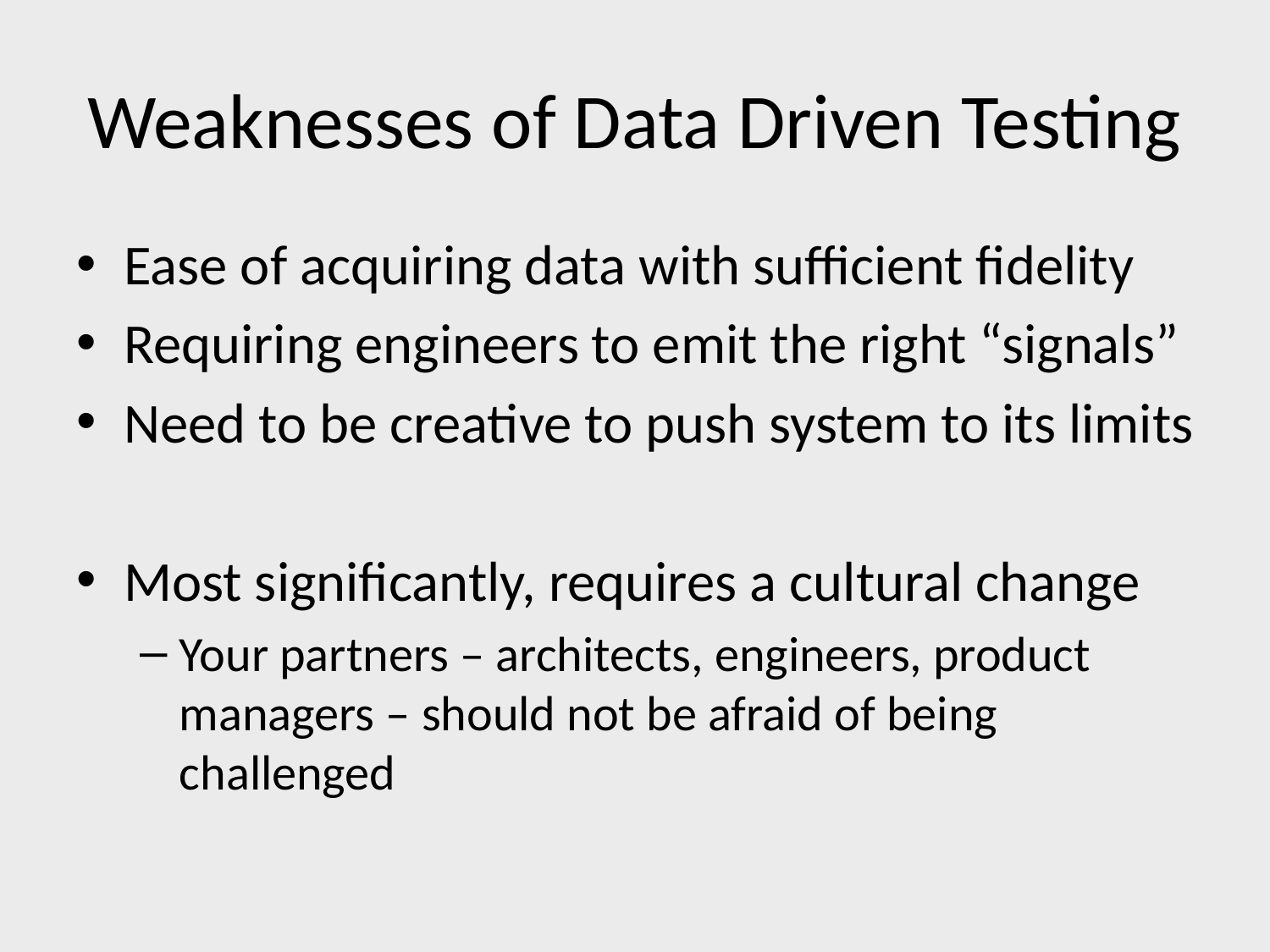

# Weaknesses of Data Driven Testing
Ease of acquiring data with sufficient fidelity
Requiring engineers to emit the right “signals”
Need to be creative to push system to its limits

Most significantly, requires a cultural change
Your partners – architects, engineers, product managers – should not be afraid of being challenged